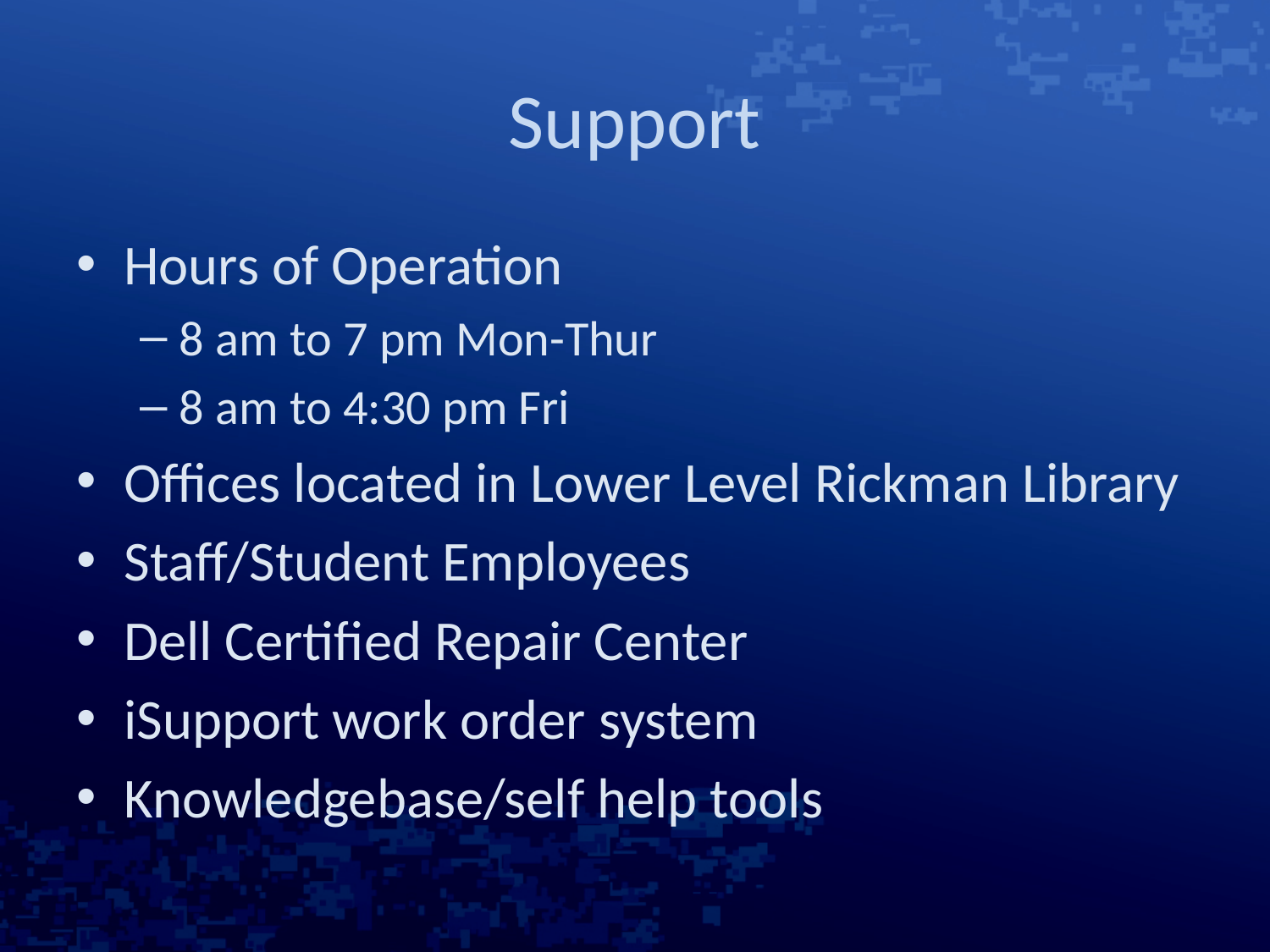

# Support
Hours of Operation
8 am to 7 pm Mon-Thur
8 am to 4:30 pm Fri
Offices located in Lower Level Rickman Library
Staff/Student Employees
Dell Certified Repair Center
iSupport work order system
Knowledgebase/self help tools